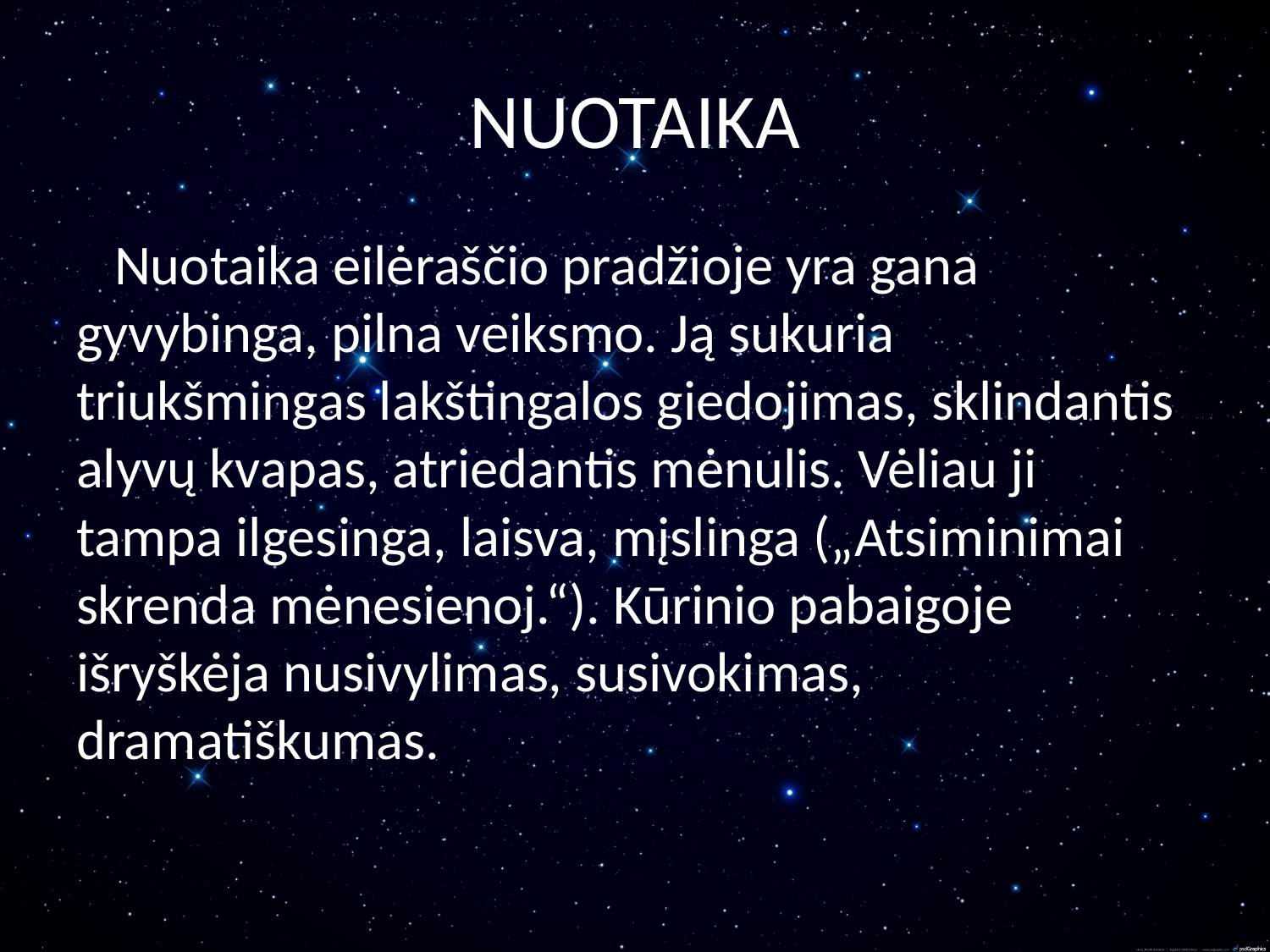

# NUOTAIKA
   Nuotaika eilėraščio pradžioje yra gana gyvybinga, pilna veiksmo. Ją sukuria triukšmingas lakštingalos giedojimas, sklindantis alyvų kvapas, atriedantis mėnulis. Vėliau ji tampa ilgesinga, laisva, mįslinga („Atsiminimai skrenda mėnesienoj.“). Kūrinio pabaigoje išryškėja nusivylimas, susivokimas, dramatiškumas.